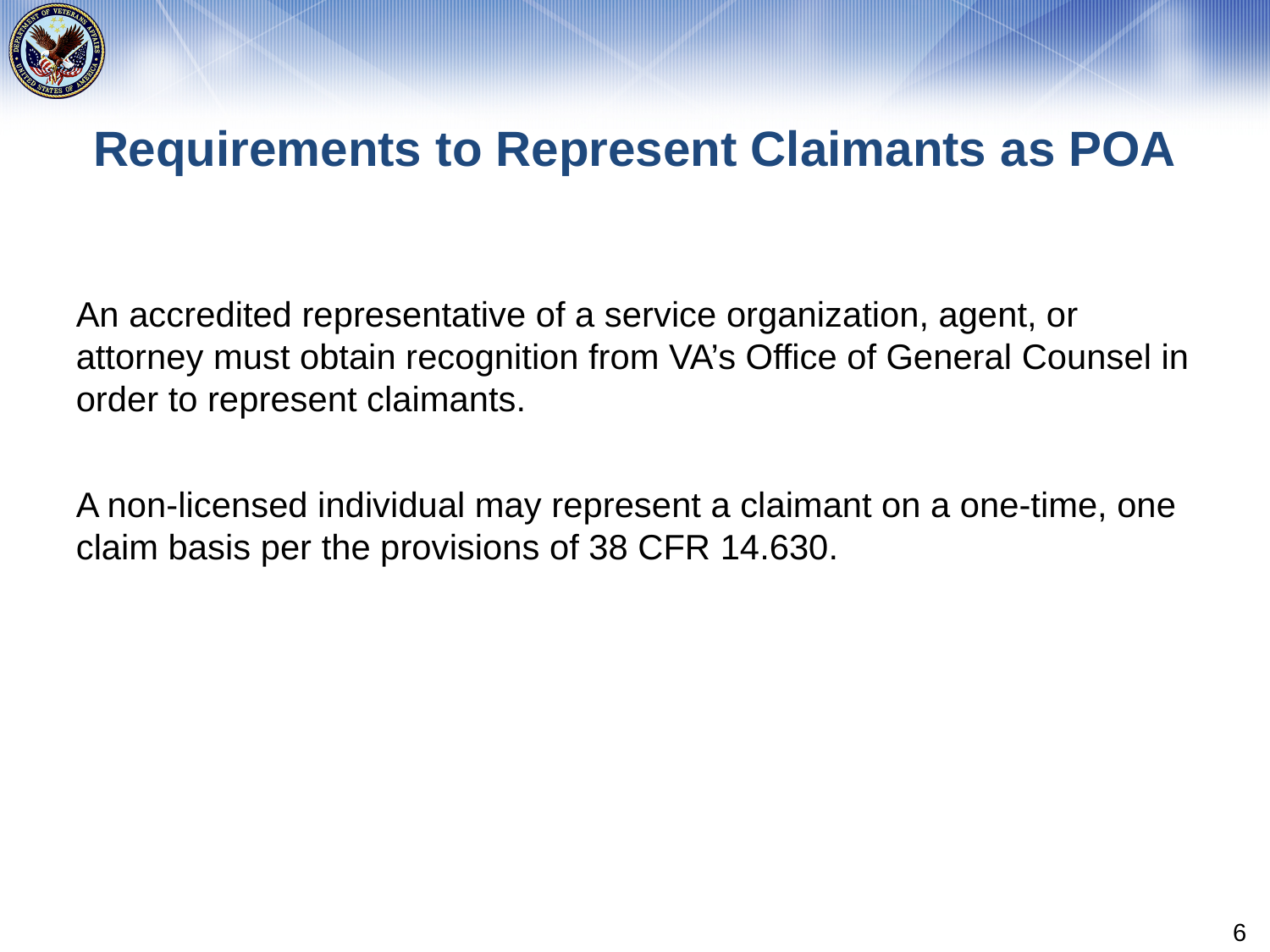

# Requirements to Represent Claimants as POA
An accredited representative of a service organization, agent, or attorney must obtain recognition from VA’s Office of General Counsel in order to represent claimants.

A non-licensed individual may represent a claimant on a one-time, one claim basis per the provisions of 38 CFR 14.630.

6